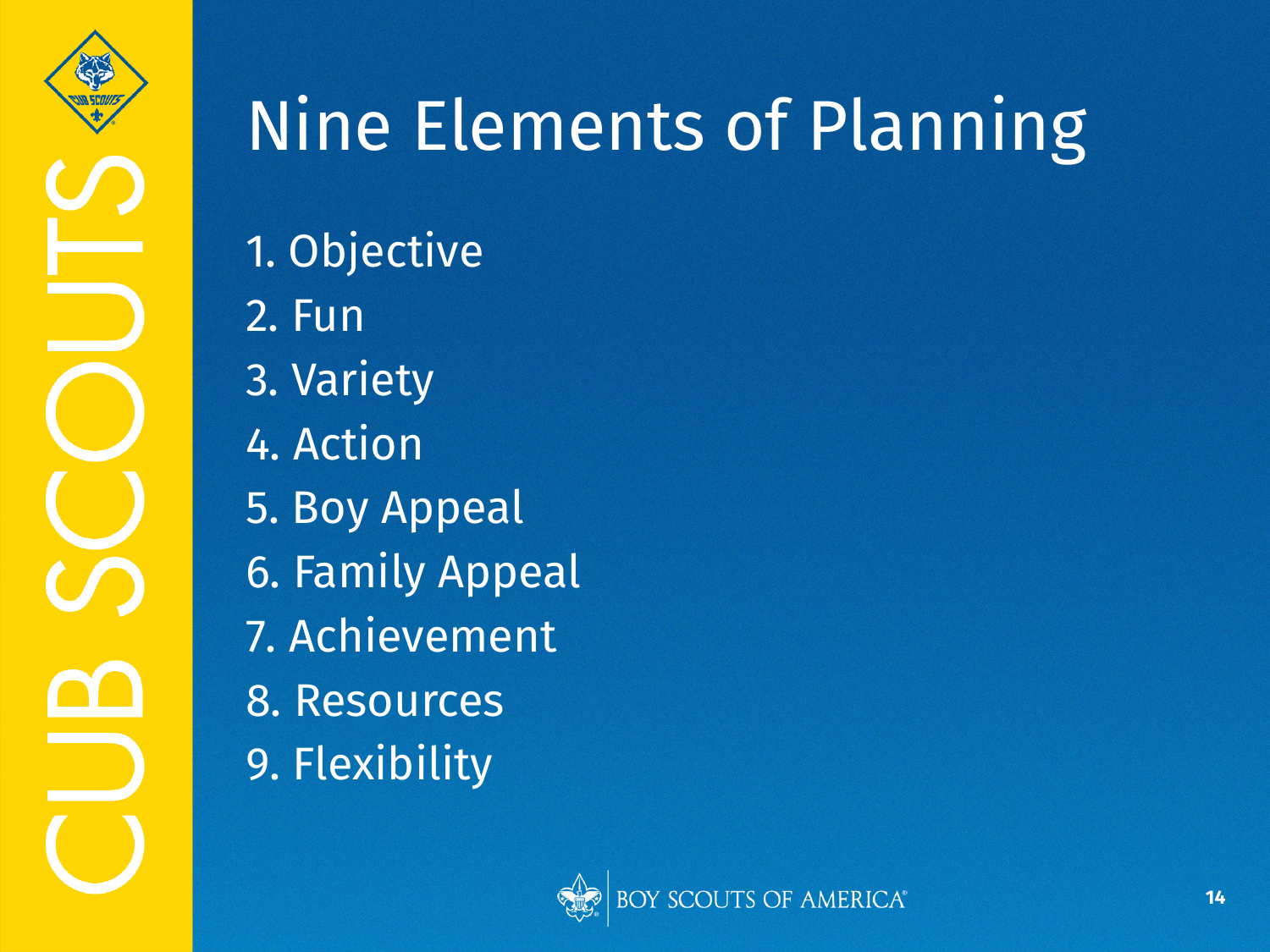

# Nine Elements of Planning
1. Objective
2. Fun
3. Variety
4. Action
5. Boy Appeal
6. Family Appeal
7. Achievement
8. Resources
9. Flexibility